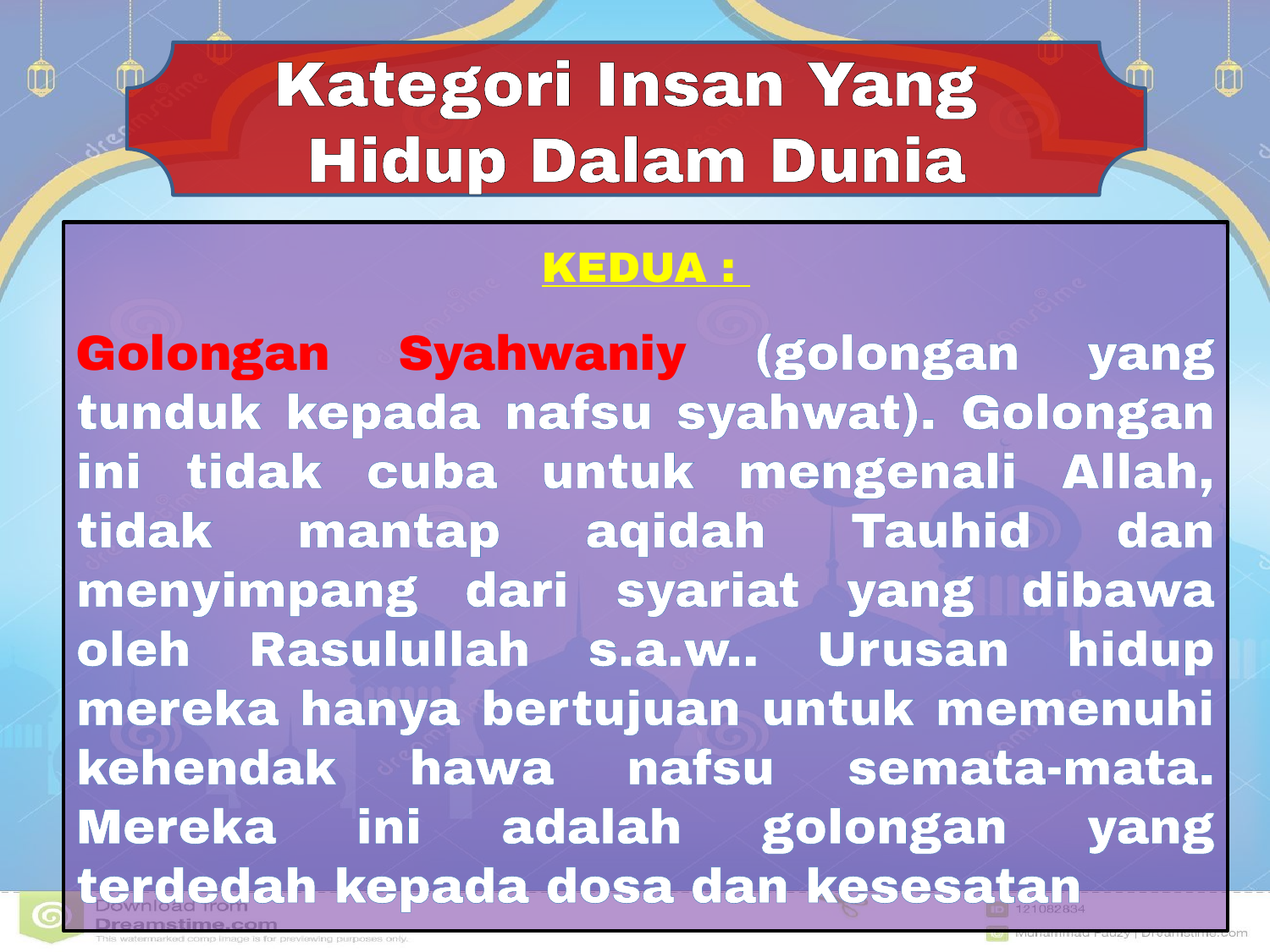

Kategori Insan Yang
Hidup Dalam Dunia
KEDUA :

Golongan Syahwaniy (golongan yang tunduk kepada nafsu syahwat). Golongan ini tidak cuba untuk mengenali Allah, tidak mantap aqidah Tauhid dan menyimpang dari syariat yang dibawa oleh Rasulullah s.a.w.. Urusan hidup mereka hanya bertujuan untuk memenuhi kehendak hawa nafsu semata-mata. Mereka ini adalah golongan yang terdedah kepada dosa dan kesesatan